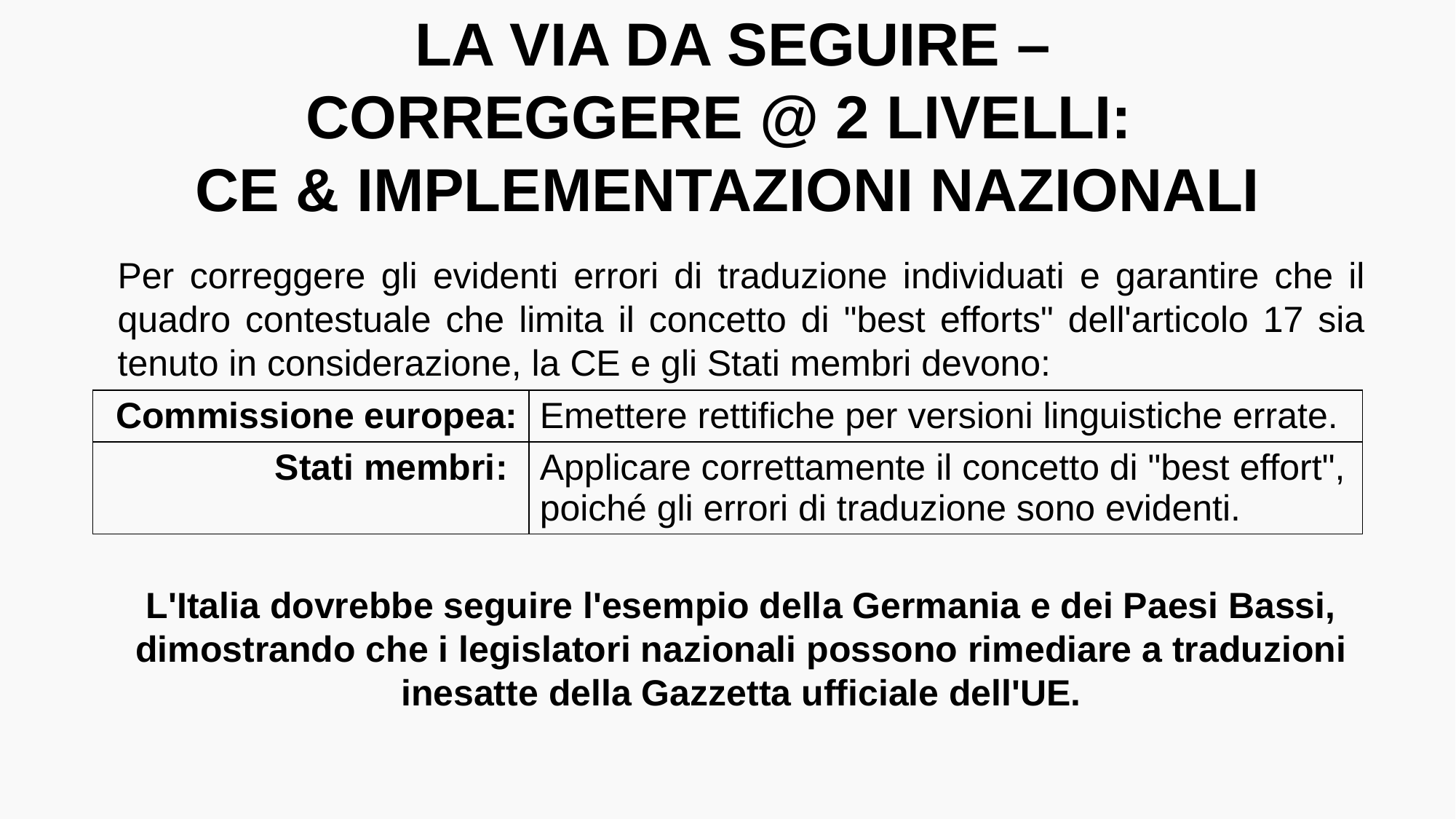

La via da seguire –
Correggere @ 2 Livelli:
CE & Implementazioni nazionali
Per correggere gli evidenti errori di traduzione individuati e garantire che il quadro contestuale che limita il concetto di "best efforts" dell'articolo 17 sia tenuto in considerazione, la CE e gli Stati membri devono:
| Commissione europea: | Emettere rettifiche per versioni linguistiche errate. |
| --- | --- |
| Stati membri: | Applicare correttamente il concetto di "best effort", poiché gli errori di traduzione sono evidenti. |
L'Italia dovrebbe seguire l'esempio della Germania e dei Paesi Bassi, dimostrando che i legislatori nazionali possono rimediare a traduzioni inesatte della Gazzetta ufficiale dell'UE.